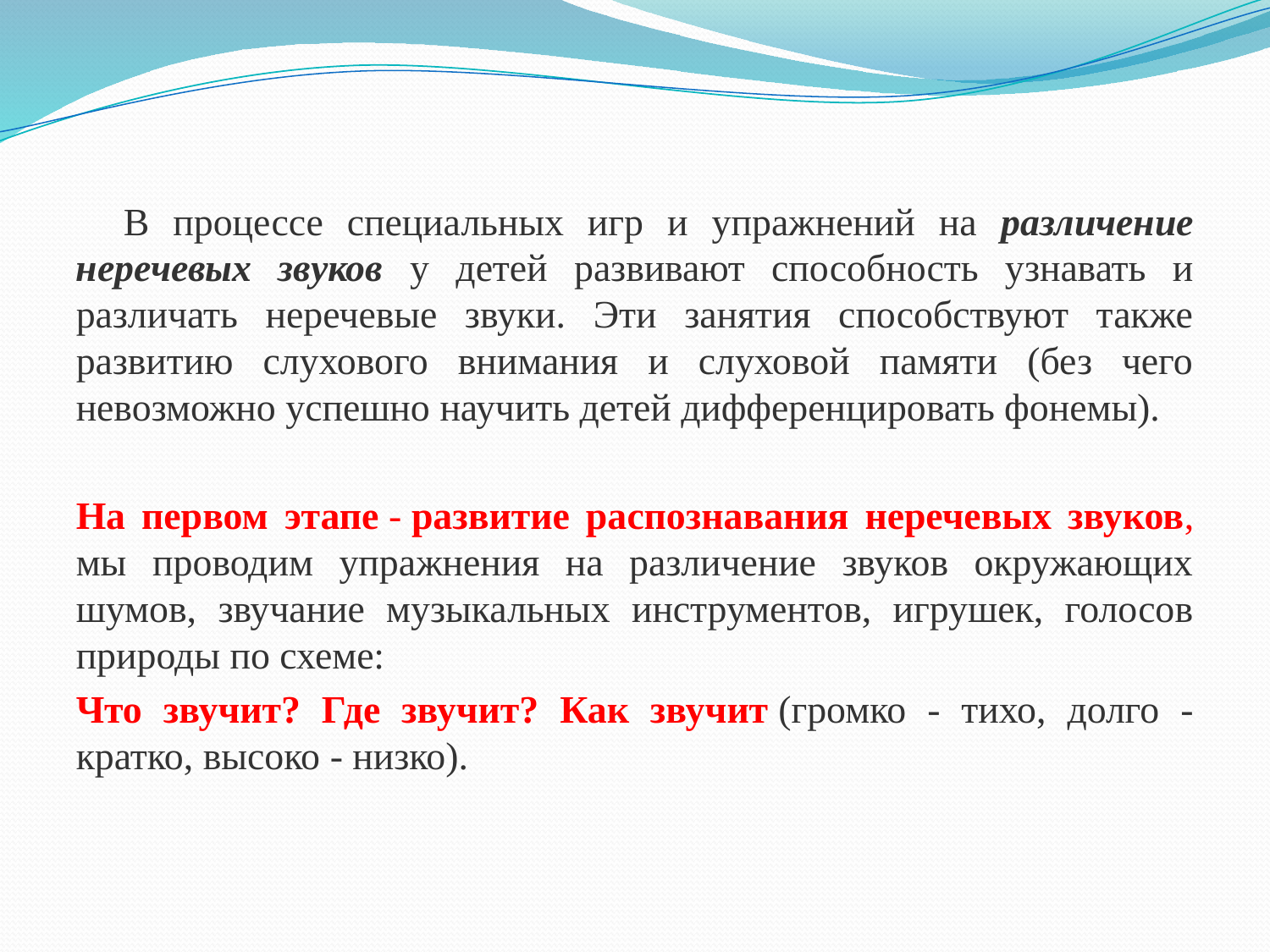

В процессе специальных игр и упражнений на различение неречевых звуков у детей развивают способность узнавать и различать неречевые звуки. Эти занятия способствуют также развитию слухового внимания и слуховой памяти (без чего невозможно успешно научить детей дифференцировать фонемы).

На первом этапе - развитие распознавания неречевых звуков, мы проводим упражнения на различение звуков окружающих шумов, звучание музыкальных инструментов, игрушек, голосов природы по схеме:
Что звучит? Где звучит? Как звучит (громко - тихо, долго - кратко, высоко - низко).